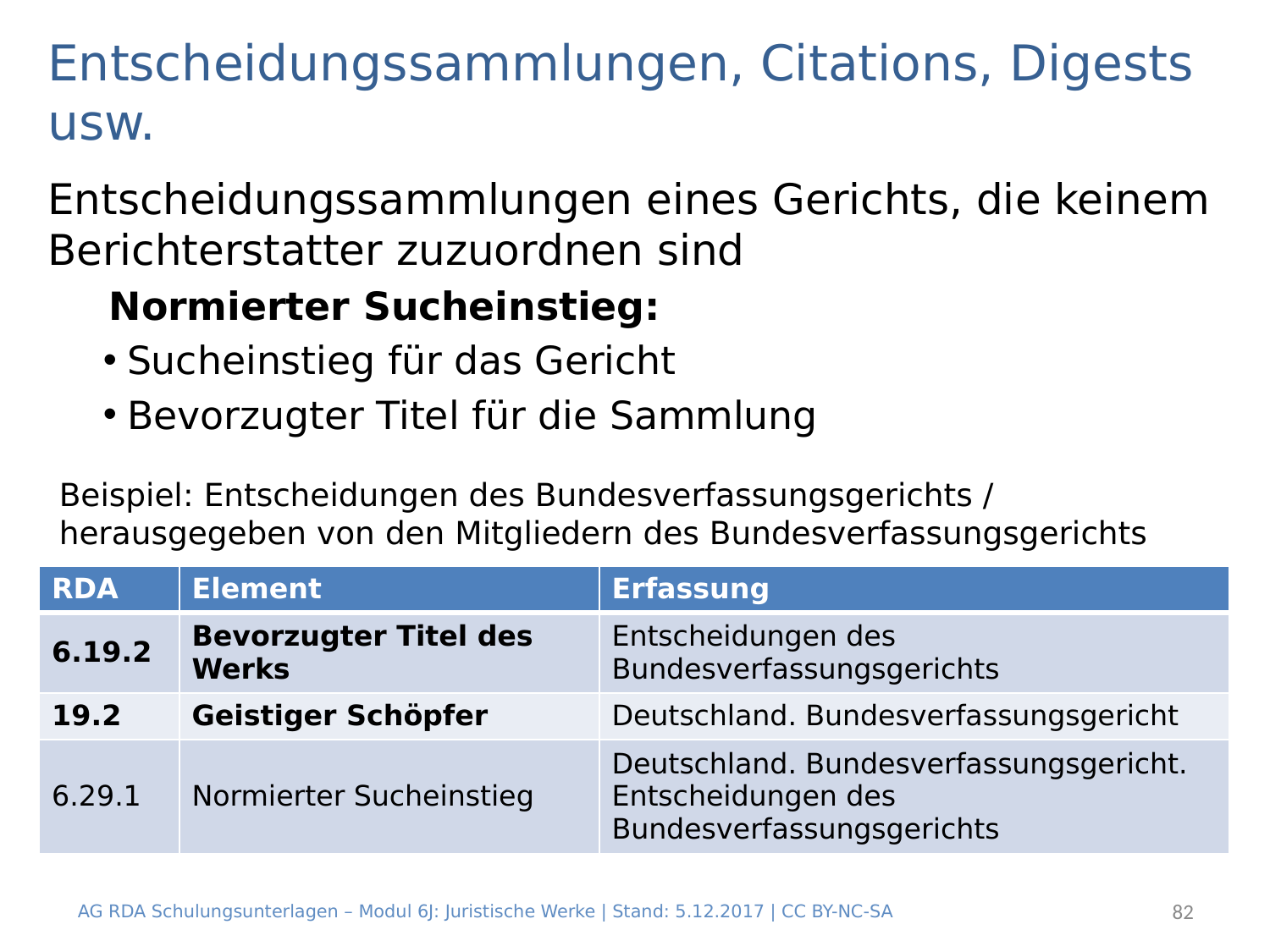

# Entscheidungssammlungen, Citations, Digests usw.
Entscheidungssammlungen eines Gerichts, die keinem Berichterstatter zuzuordnen sind
     Normierter Sucheinstieg:
Sucheinstieg für das Gericht
Bevorzugter Titel für die Sammlung
Beispiel: Entscheidungen des Bundesverfassungsgerichts /
herausgegeben von den Mitgliedern des Bundesverfassungsgerichts
| RDA | Element | Erfassung |
| --- | --- | --- |
| 6.19.2 | Bevorzugter Titel des Werks | Entscheidungen des Bundesverfassungsgerichts |
| 19.2 | Geistiger Schöpfer | Deutschland. Bundesverfassungsgericht |
| 6.29.1 | Normierter Sucheinstieg | Deutschland. Bundesverfassungsgericht. Entscheidungen des Bundesverfassungsgerichts |
AG RDA Schulungsunterlagen – Modul 6J: Juristische Werke | Stand: 5.12.2017 | CC BY-NC-SA
82